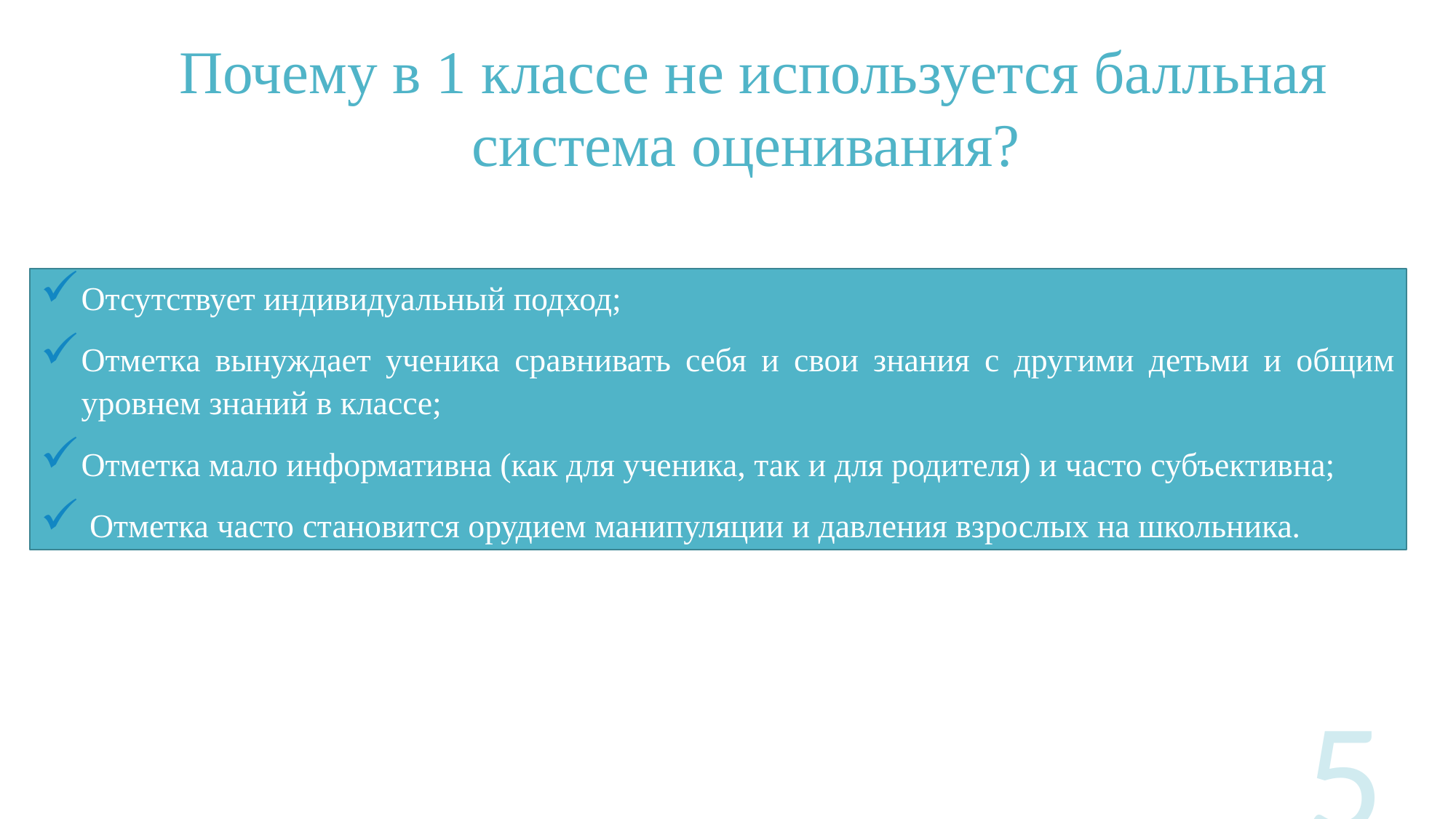

Почему в 1 классе не используется балльная система оценивания?
Отсутствует индивидуальный подход;
Отметка вынуждает ученика сравнивать себя и свои знания с другими детьми и общим уровнем знаний в классе;
Отметка мало информативна (как для ученика, так и для родителя) и часто субъективна;
 Отметка часто становится орудием манипуляции и давления взрослых на школьника.
5